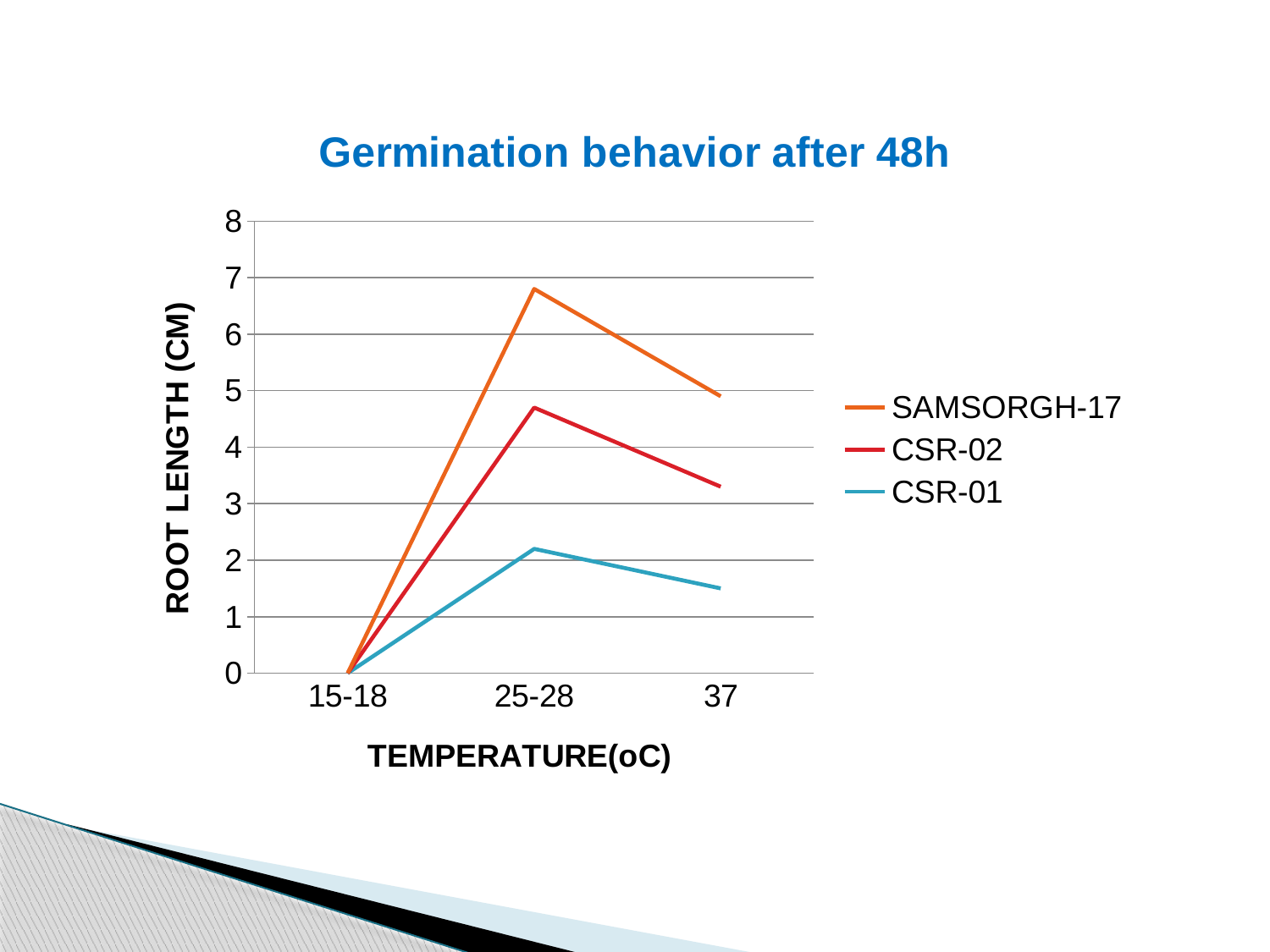

### Chart: Germination behavior after 48h

| Category | CSR-01 | CSR-02 | SAMSORGH-17 |
|---|---|---|---|
| 15-18 | 0.0 | 0.0 | 0.0 |
| 25-28 | 2.2 | 2.5 | 2.1 |
| 37 | 1.5 | 1.8 | 1.6 |